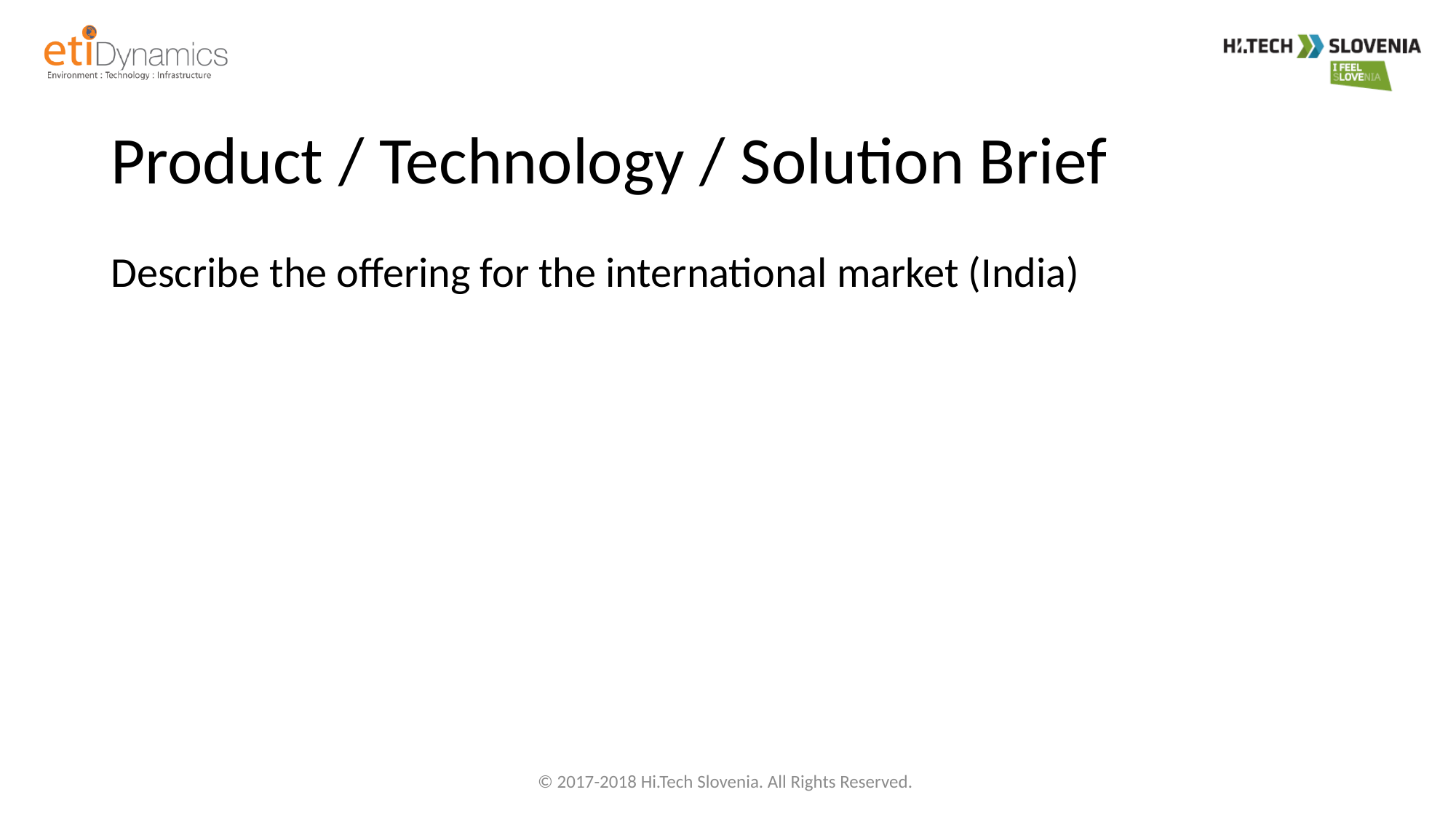

# Product / Technology / Solution Brief
Describe the offering for the international market (India)
© 2017-2018 Hi.Tech Slovenia. All Rights Reserved.